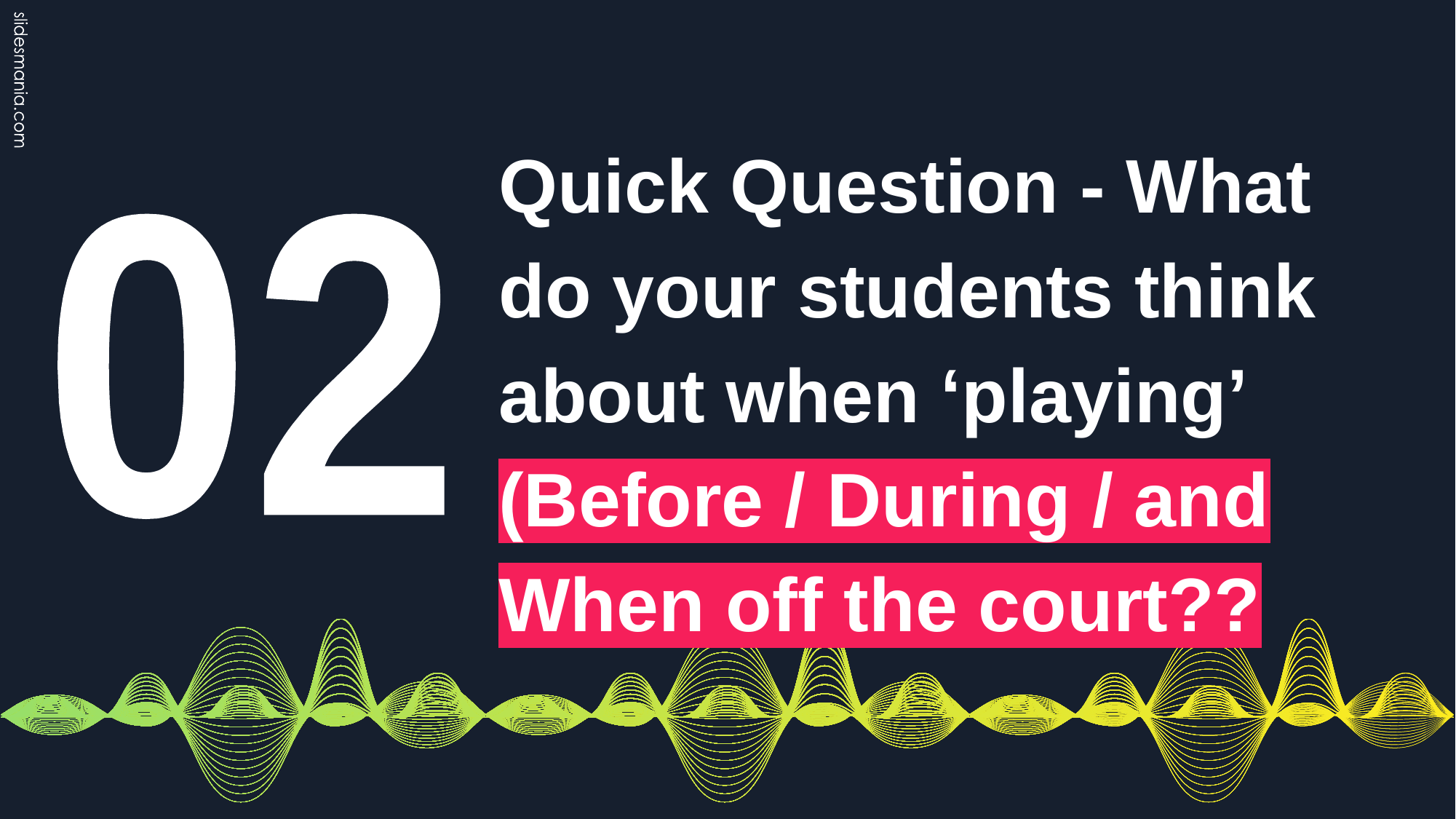

# Quick Question - What do your students think about when ‘playing’ (Before / During / and When off the court??
02
Discuss with the people around you.